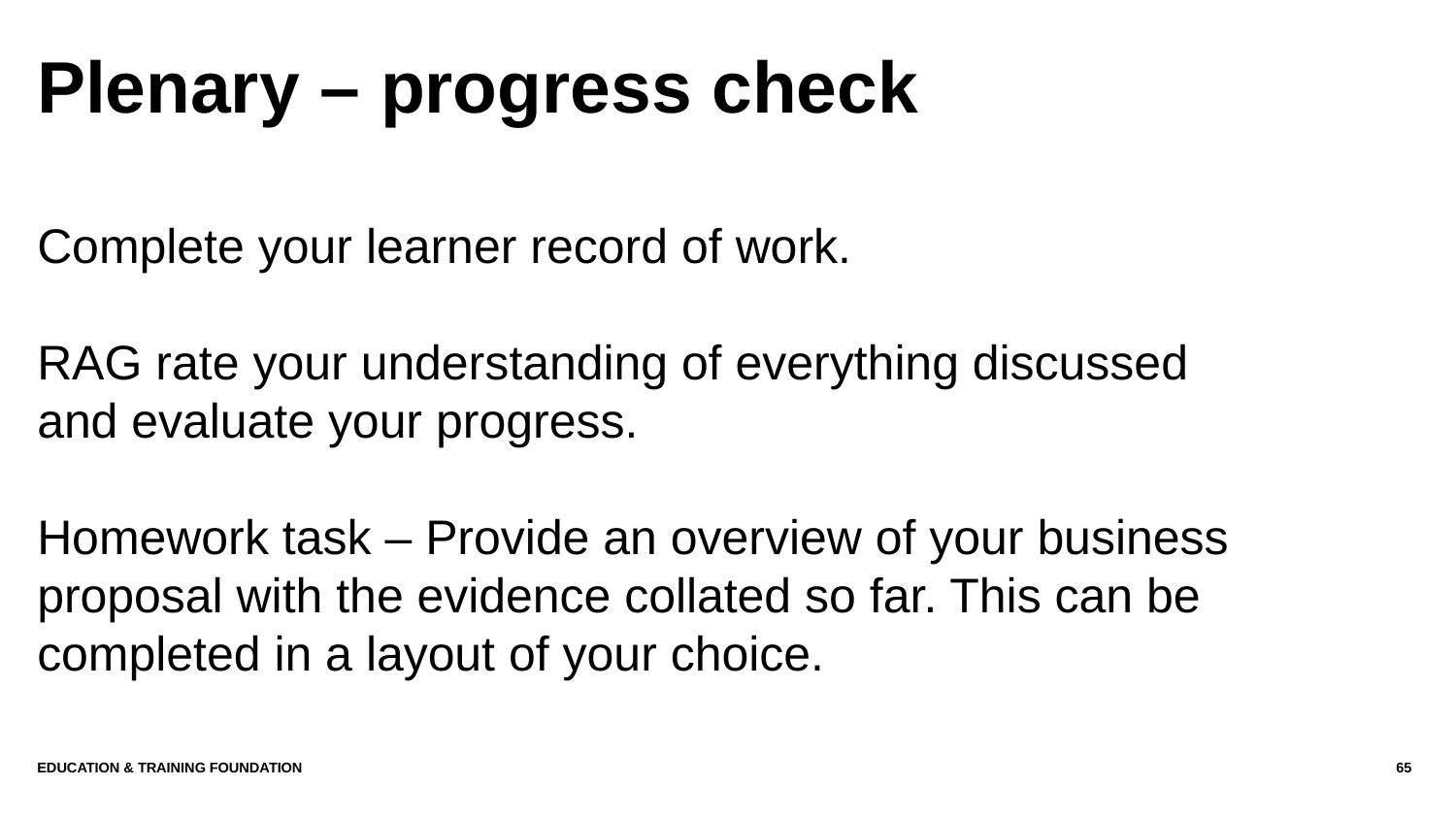

# Plenary – progress check

Complete your learner record of work.

RAG rate your understanding of everything discussed and evaluate your progress.

Homework task – Provide an overview of your business proposal with the evidence collated so far. This can be completed in a layout of your choice.

EDUCATION & TRAINING FOUNDATION
65